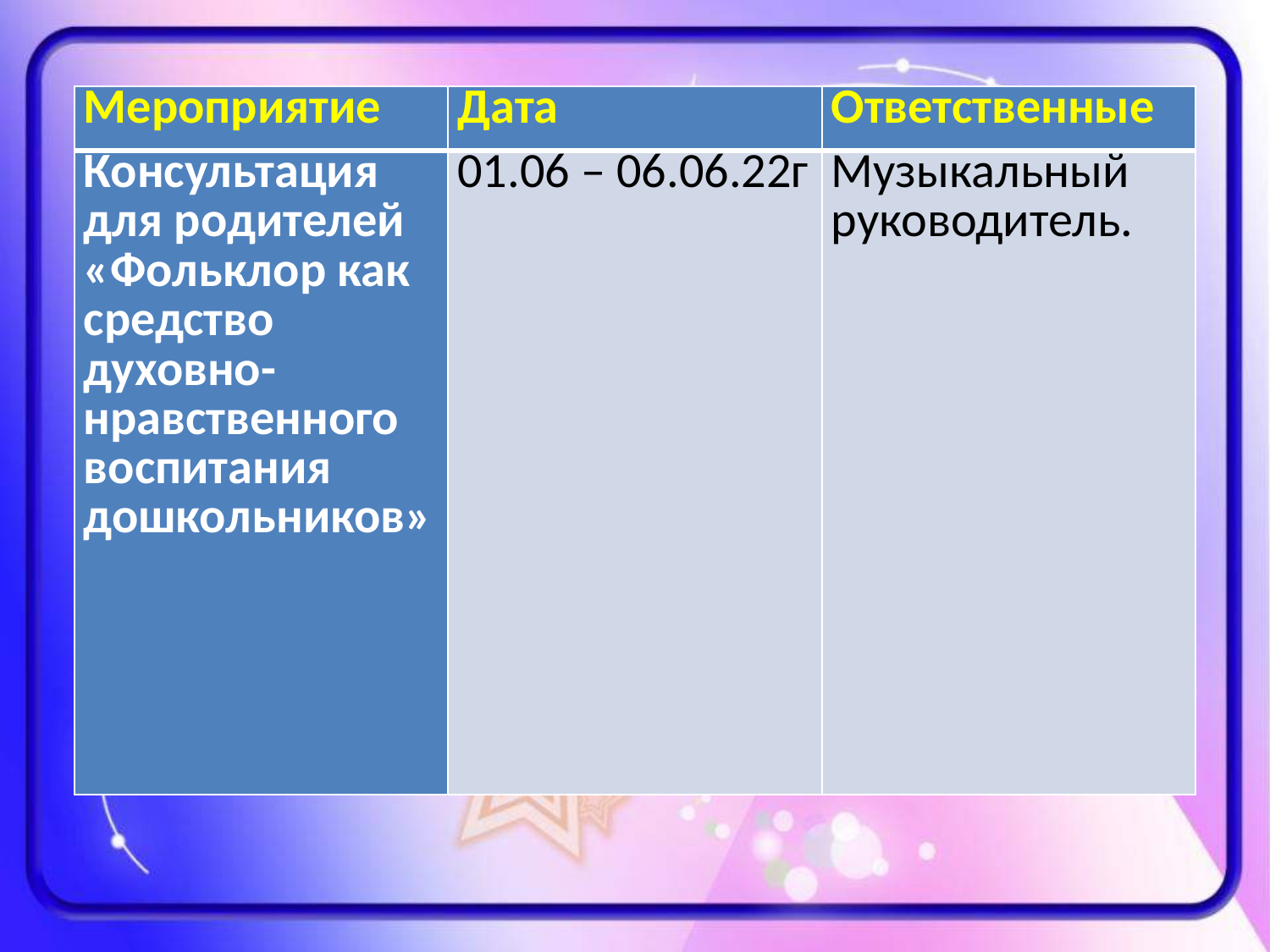

#
| Мероприятие | Дата | Ответственные |
| --- | --- | --- |
| Консультация для родителей «Фольклор как средство духовно-нравственного воспитания дошкольников» | 01.06 – 06.06.22г | Музыкальный руководитель. |